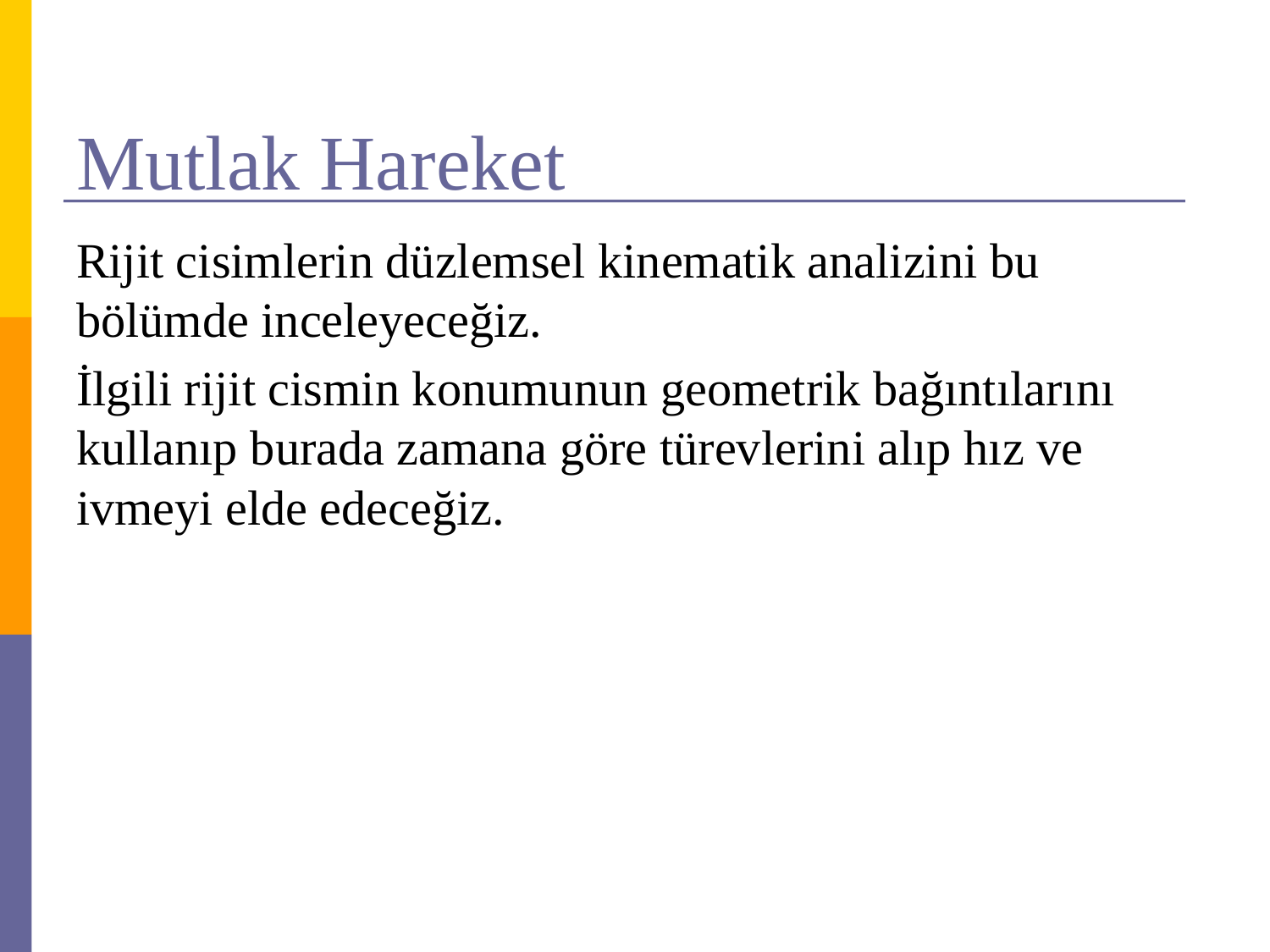

# Mutlak Hareket
Rijit cisimlerin düzlemsel kinematik analizini bu bölümde inceleyeceğiz.
İlgili rijit cismin konumunun geometrik bağıntılarını kullanıp burada zamana göre türevlerini alıp hız ve ivmeyi elde edeceğiz.